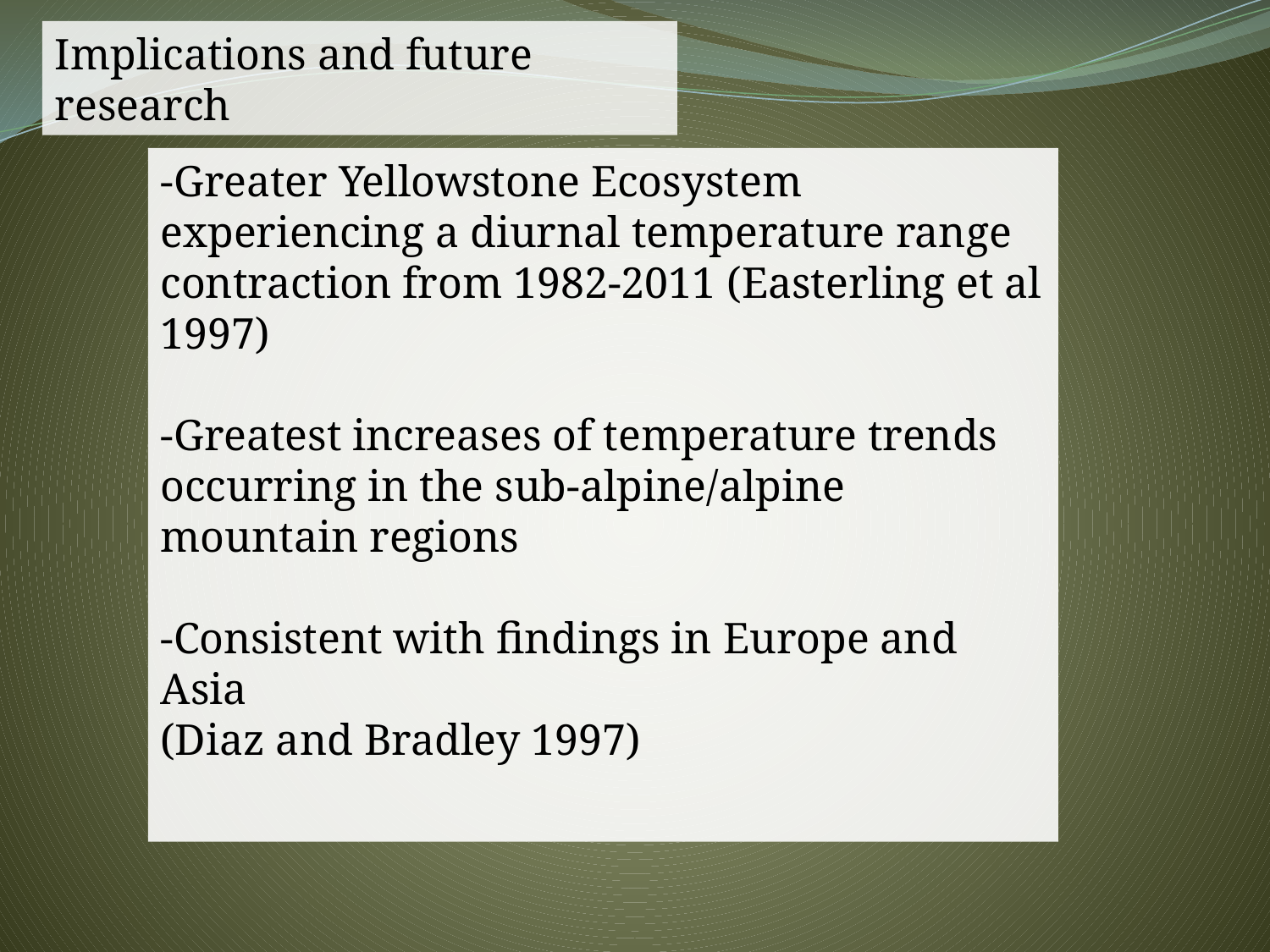

Implications and future research
-Greater Yellowstone Ecosystem experiencing a diurnal temperature range contraction from 1982-2011 (Easterling et al 1997)

-Greatest increases of temperature trends occurring in the sub-alpine/alpine mountain regions

-Consistent with findings in Europe and Asia
(Diaz and Bradley 1997)